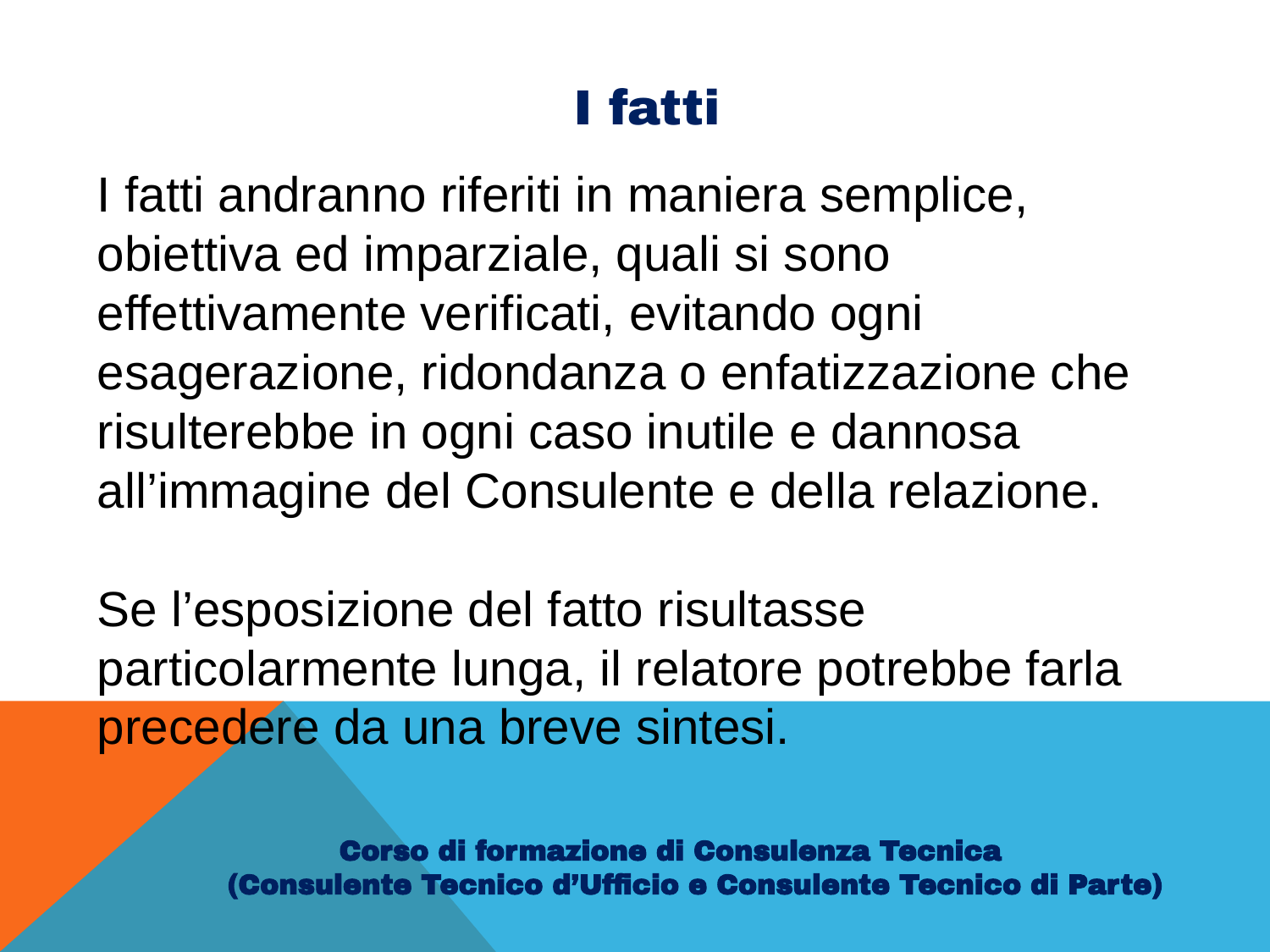

I fatti
I fatti andranno riferiti in maniera semplice, obiettiva ed imparziale, quali si sono effettivamente verificati, evitando ogni esagerazione, ridondanza o enfatizzazione che risulterebbe in ogni caso inutile e dannosa all’immagine del Consulente e della relazione.

Se l’esposizione del fatto risultasse particolarmente lunga, il relatore potrebbe farla precedere da una breve sintesi.
            Corso di formazione di Consulenza Tecnica
(Consulente Tecnico d’Ufficio e Consulente Tecnico di Parte)